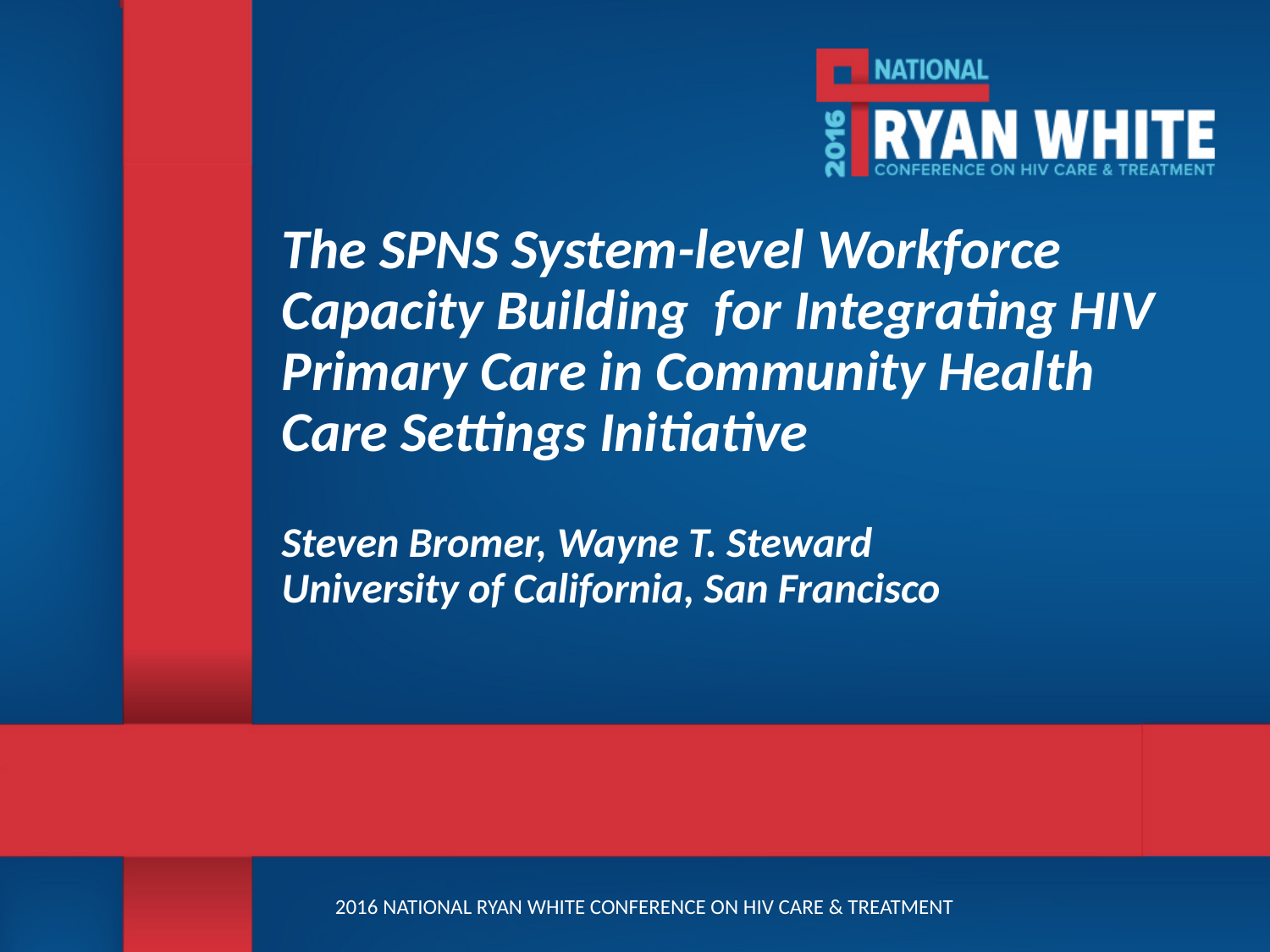

# The SPNS System-level Workforce Capacity Building  for Integrating HIV Primary Care in Community Health Care Settings Initiative Steven Bromer, Wayne T. Steward University of California, San Francisco